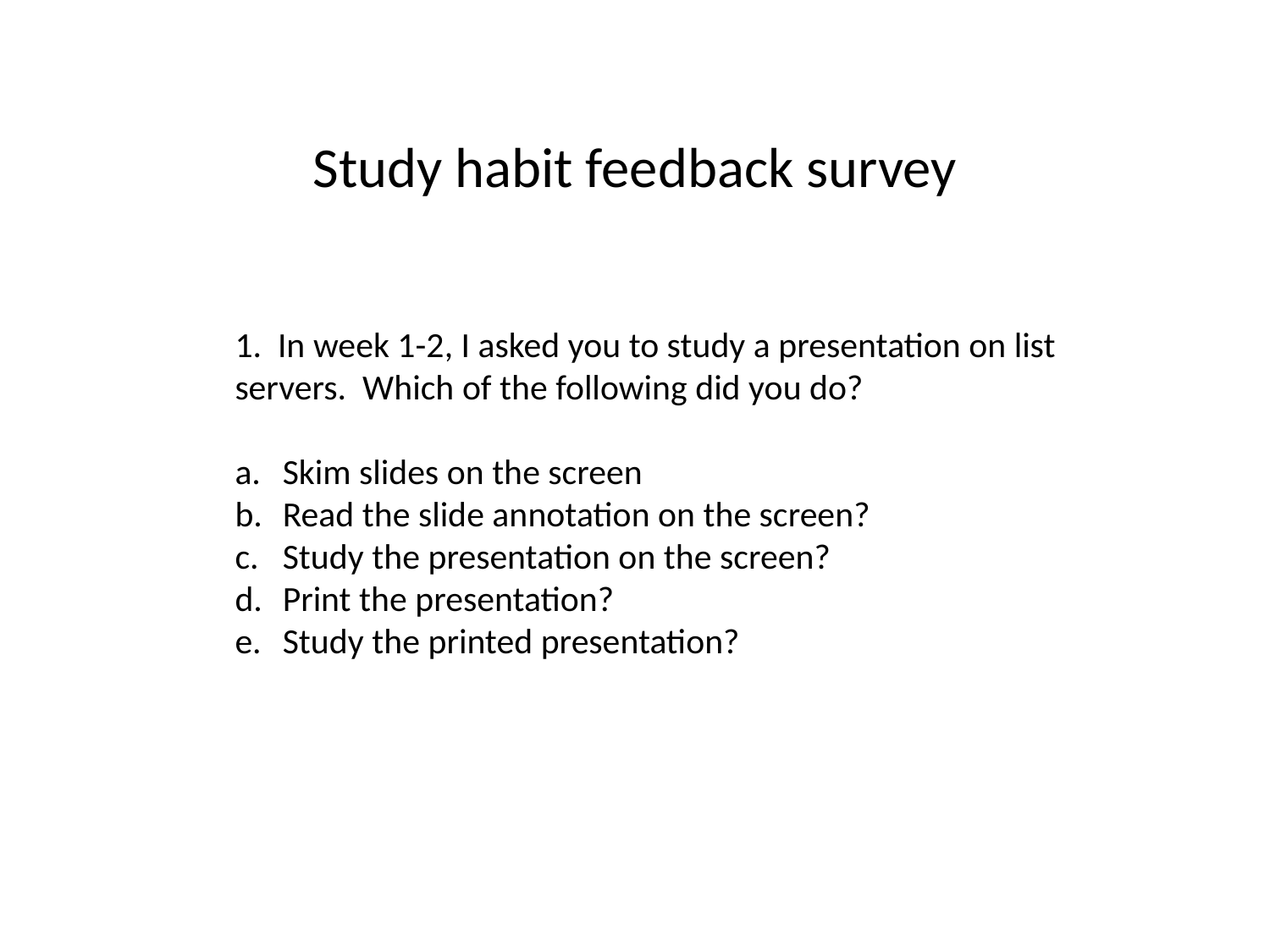

Study habit feedback survey
1.  In week 1-2, I asked you to study a presentation on list servers.  Which of the following did you do?

Skim slides on the screen
Read the slide annotation on the screen?
Study the presentation on the screen?
Print the presentation?
Study the printed presentation?